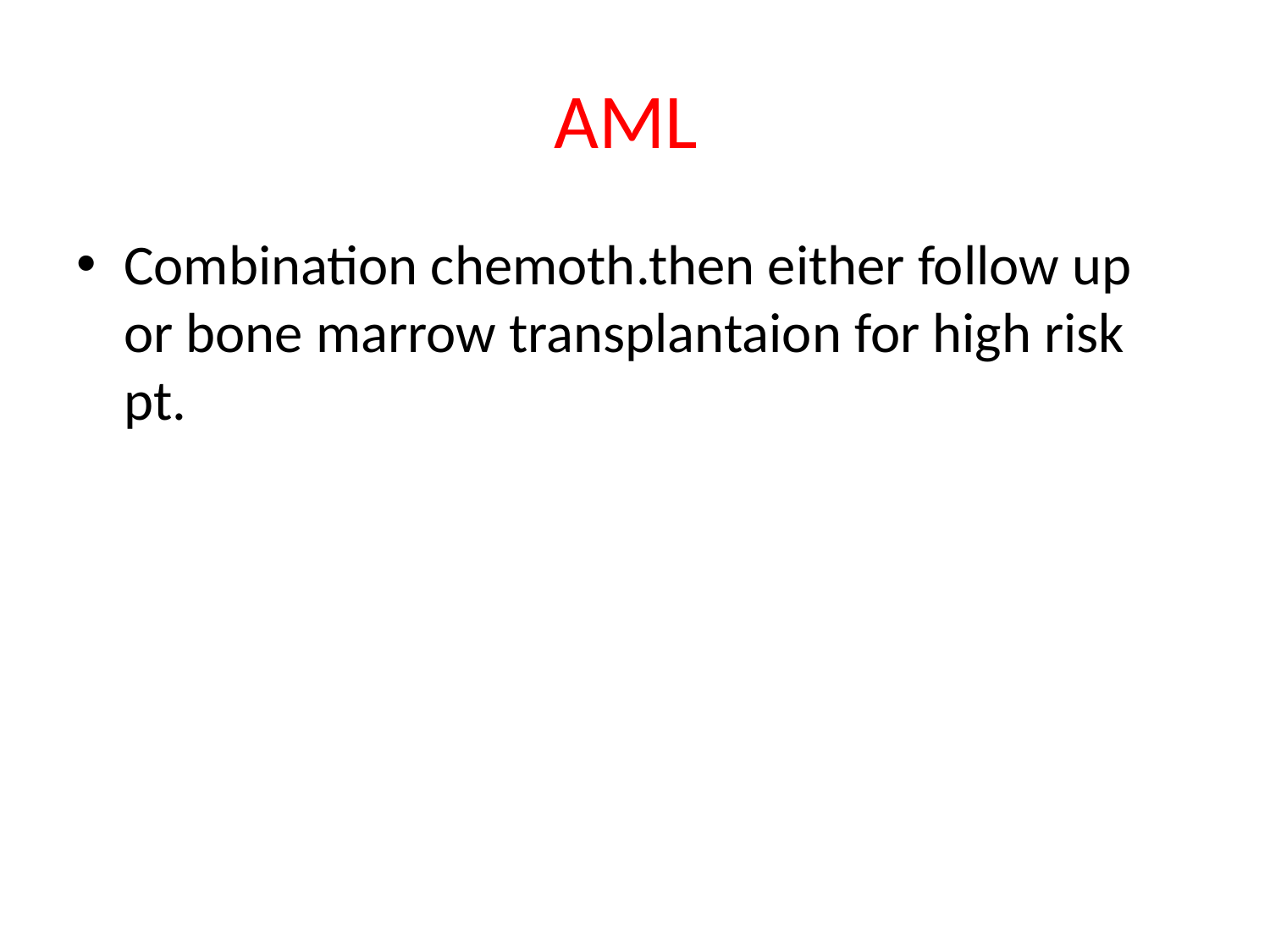

# AML
Combination chemoth.then either follow up or bone marrow transplantaion for high risk pt.